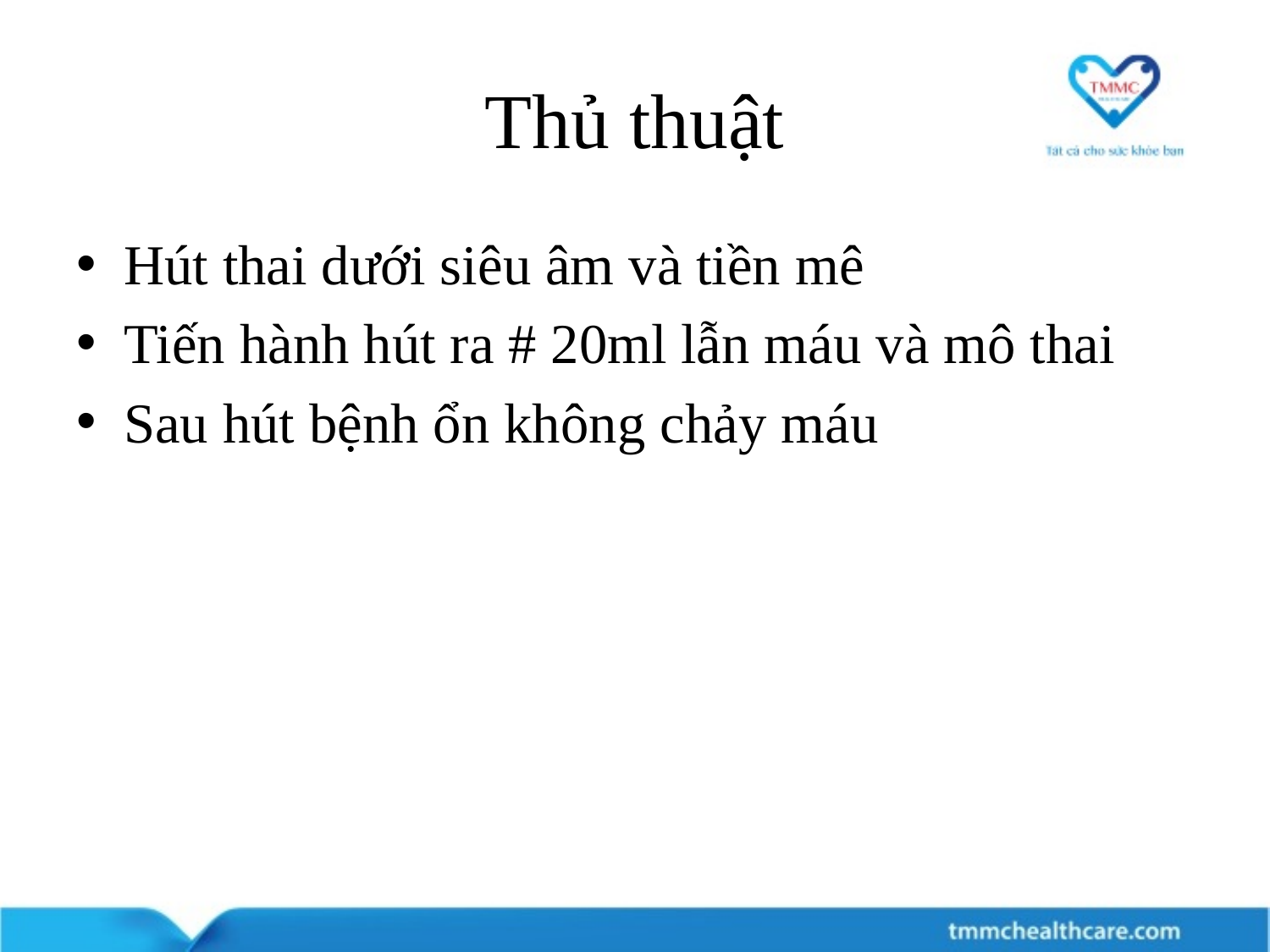

# Thủ thuật
Hút thai dưới siêu âm và tiền mê
Tiến hành hút ra # 20ml lẫn máu và mô thai
Sau hút bệnh ổn không chảy máu